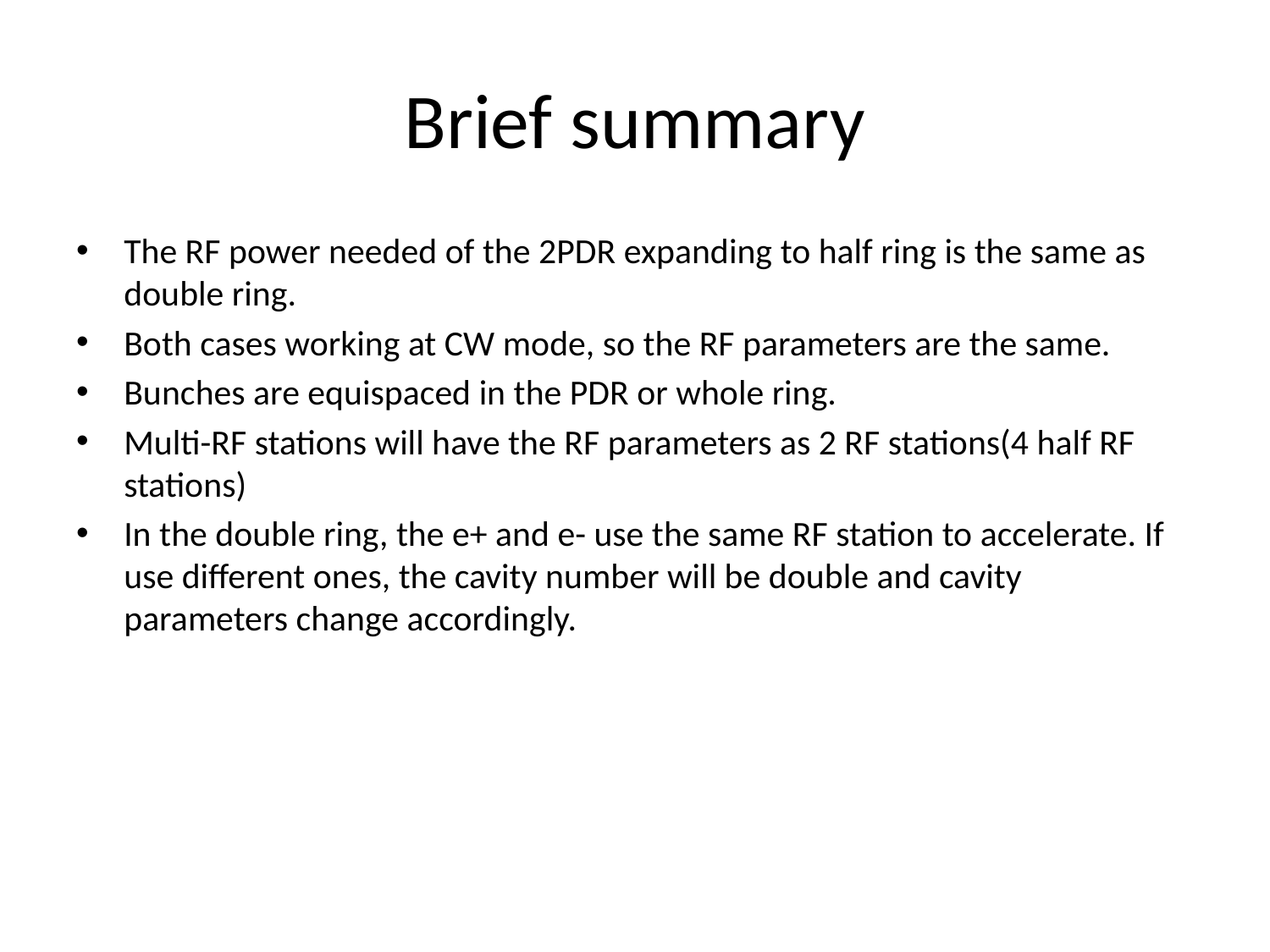

# Brief summary
The RF power needed of the 2PDR expanding to half ring is the same as double ring.
Both cases working at CW mode, so the RF parameters are the same.
Bunches are equispaced in the PDR or whole ring.
Multi-RF stations will have the RF parameters as 2 RF stations(4 half RF stations)
In the double ring, the e+ and e- use the same RF station to accelerate. If use different ones, the cavity number will be double and cavity parameters change accordingly.